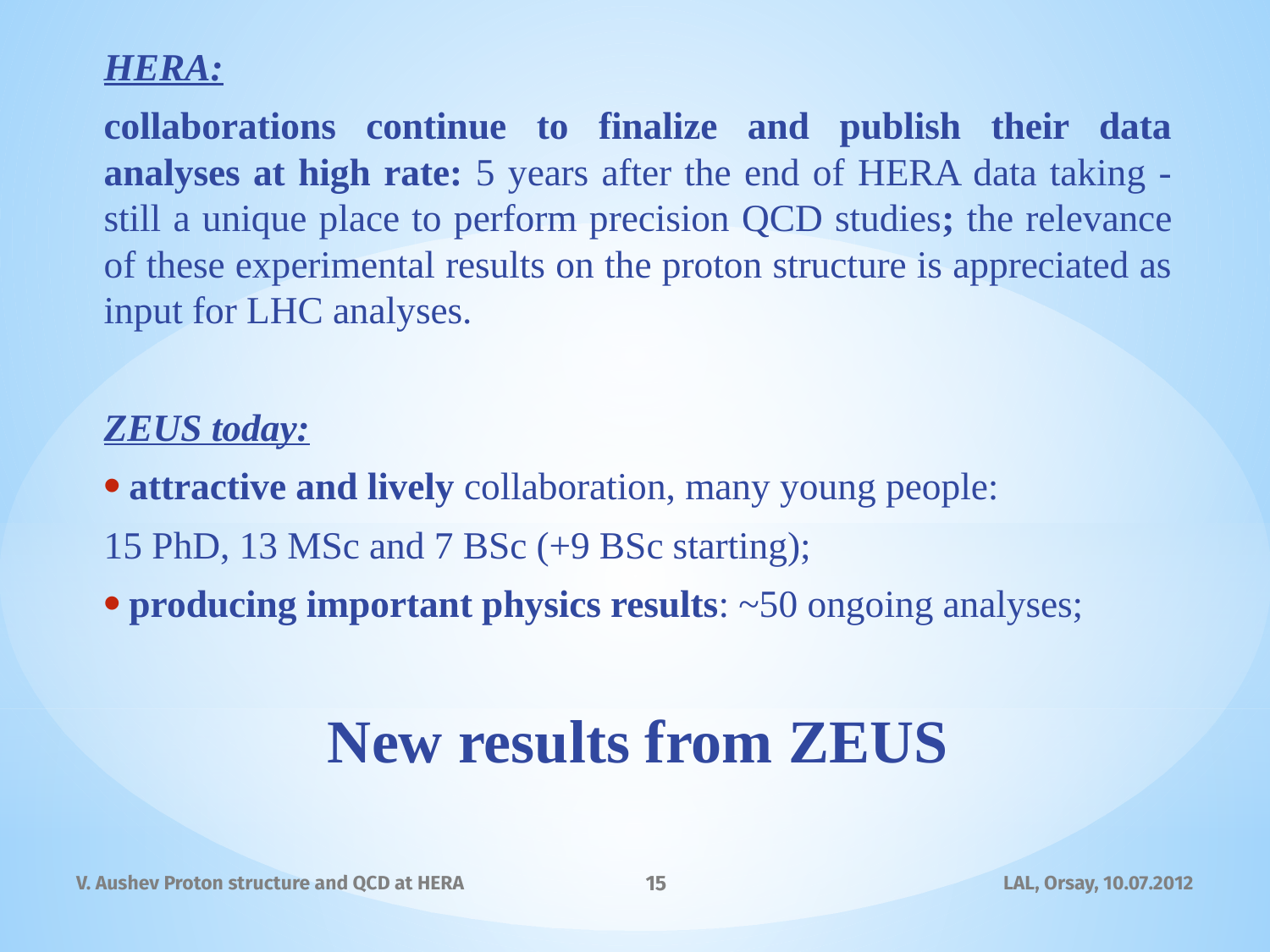

HERA:
collaborations continue to finalize and publish their data analyses at high rate: 5 years after the end of HERA data taking - still a unique place to perform precision QCD studies; the relevance of these experimental results on the proton structure is appreciated as input for LHC analyses.

ZEUS today:
attractive and lively collaboration, many young people:
	15 PhD, 13 MSc and 7 BSc (+9 BSc starting);
producing important physics results: ~50 ongoing analyses;

New results from ZEUS

V. Aushev Proton structure and QCD at HERA
15
LAL, Orsay, 10.07.2012